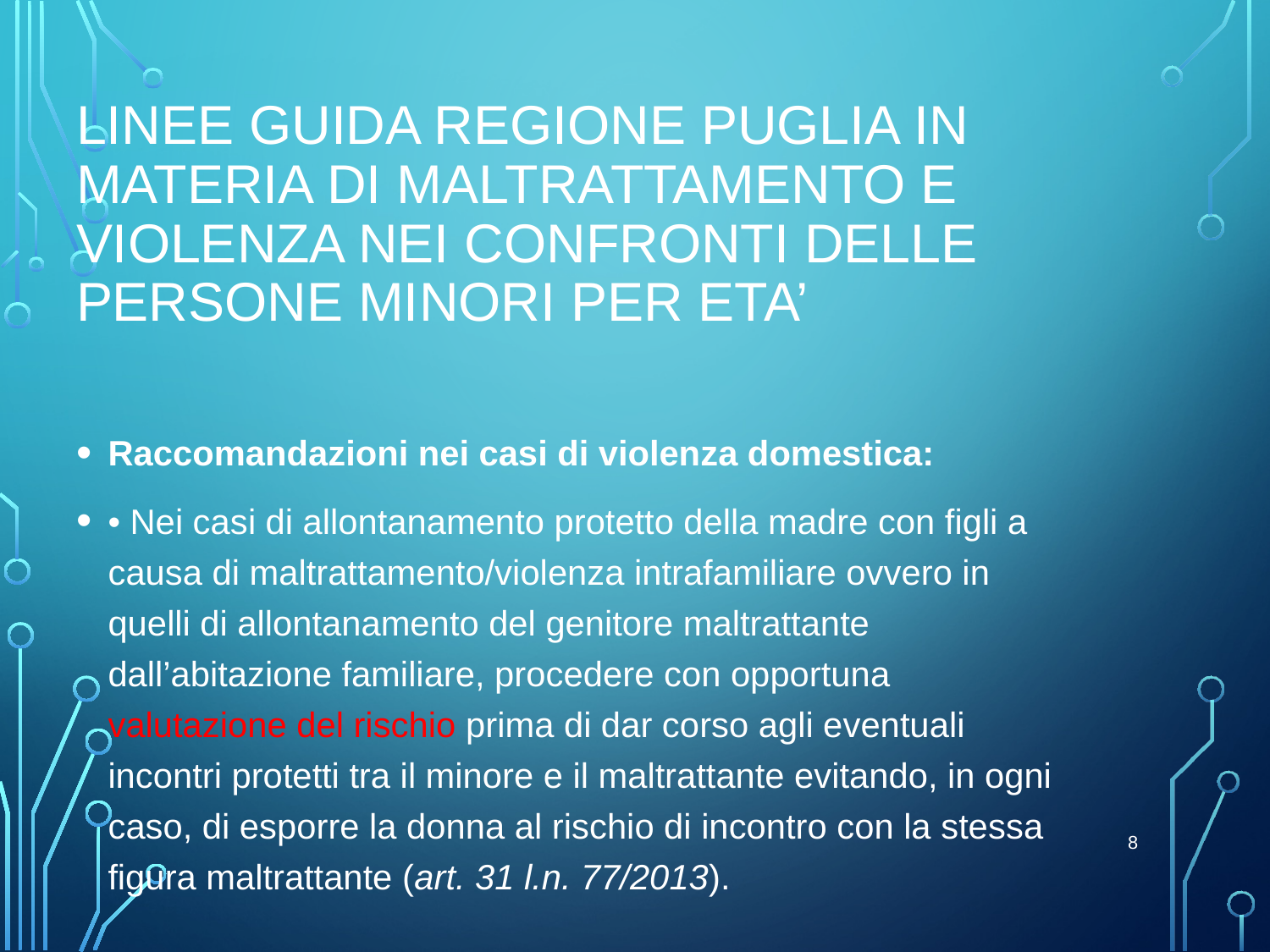

# LINEE GUIDA REGIONE PUGLIA IN MATERIA DI MALTRATTAMENTO E VIOLENZA NEI CONFRONTI DELLE PERSONE MINORI PER ETA’
Raccomandazioni nei casi di violenza domestica:
• Nei casi di allontanamento protetto della madre con figli a causa di maltrattamento/violenza intrafamiliare ovvero in quelli di allontanamento del genitore maltrattante dall’abitazione familiare, procedere con opportuna valutazione del rischio prima di dar corso agli eventuali incontri protetti tra il minore e il maltrattante evitando, in ogni caso, di esporre la donna al rischio di incontro con la stessa figura maltrattante (art. 31 l.n. 77/2013).

8